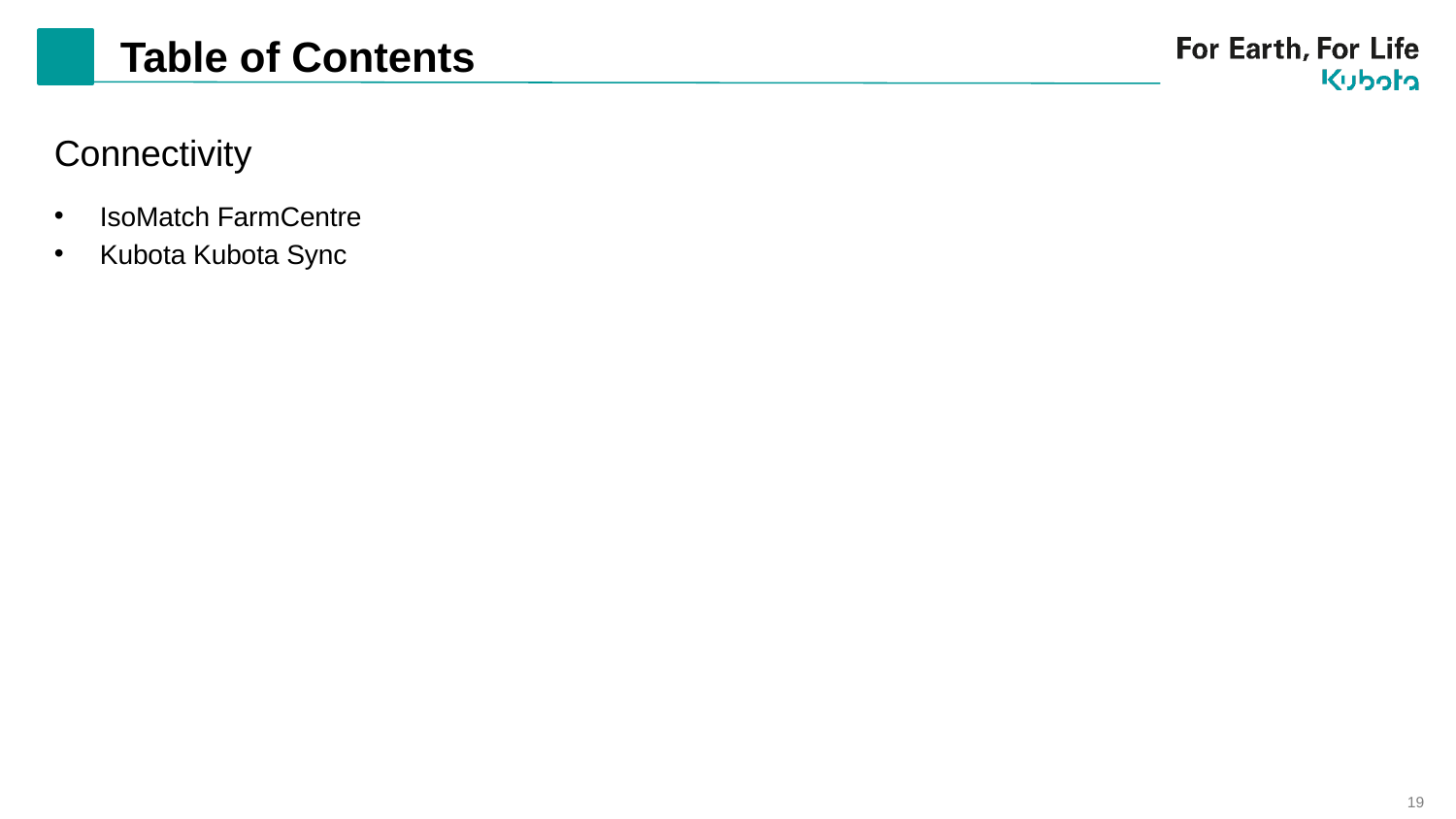

# Table of Contents
Connectivity
IsoMatch FarmCentre
Kubota Kubota Sync